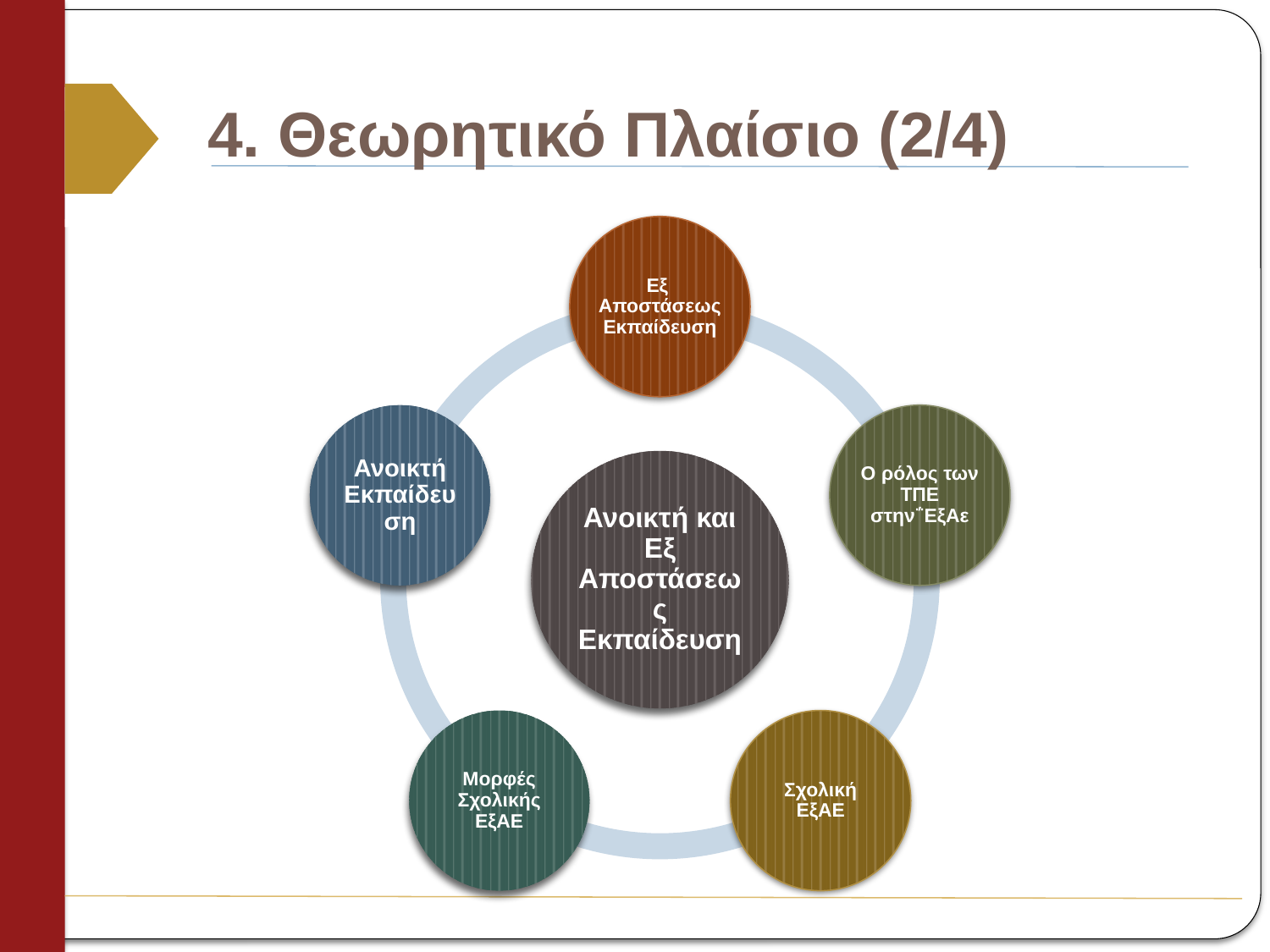

# 4. Θεωρητικό Πλαίσιο (2/4)
Ανοικτή και Εξ Αποστάσεως Εκπαίδευση
Εξ  Αποστάσεως Εκπαίδευση
Ο ρόλος των ΤΠΕ στην΅ΕξΑε
Σχολική ΕξΑΕ
Μορφές Σχολικής ΕξΑΕ
Ανοικτή Εκπαίδευση